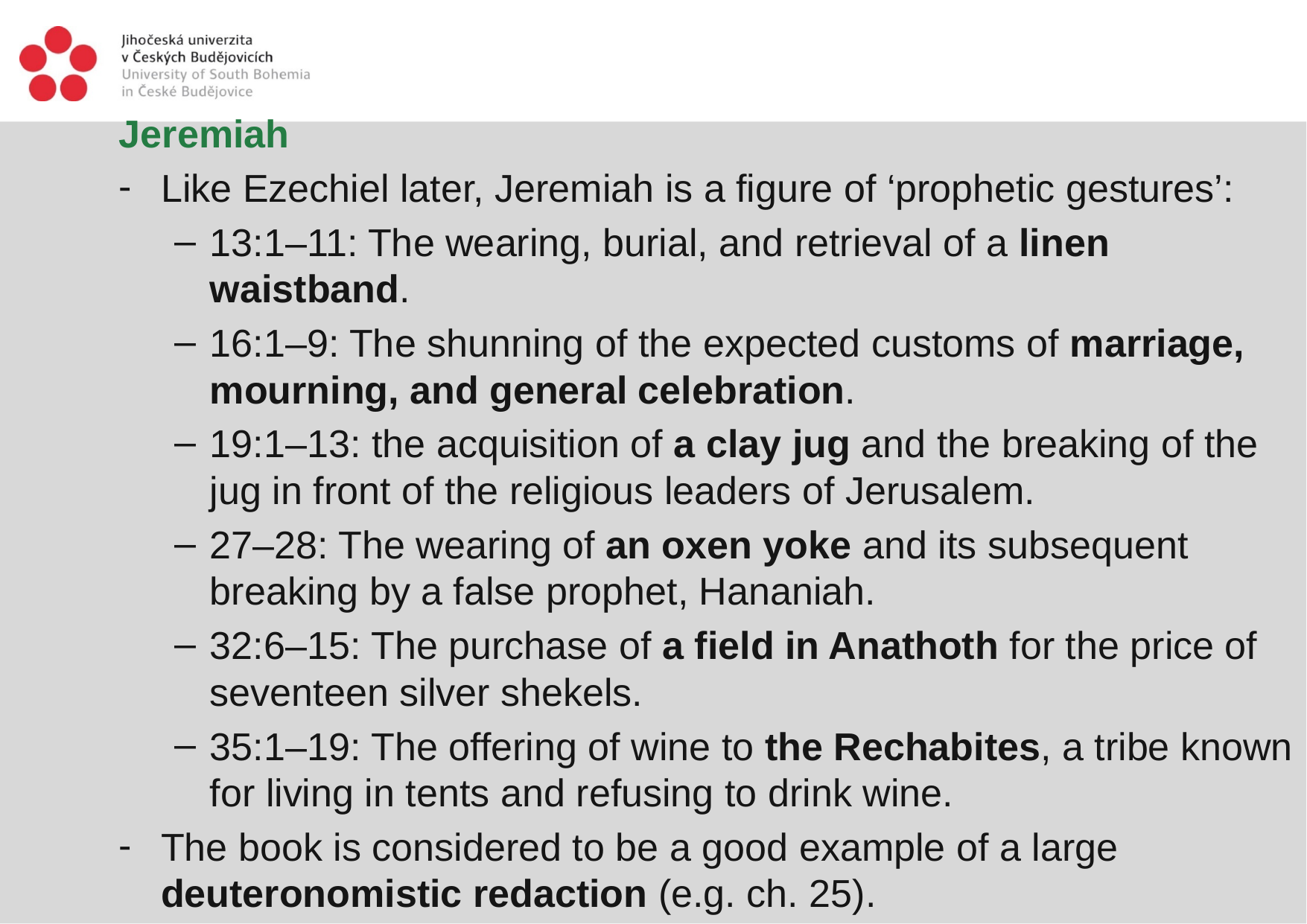

Jeremiah
Like Ezechiel later, Jeremiah is a figure of ‘prophetic gestures’:
13:1–11: The wearing, burial, and retrieval of a linen waistband.
16:1–9: The shunning of the expected customs of marriage, mourning, and general celebration.
19:1–13: the acquisition of a clay jug and the breaking of the jug in front of the religious leaders of Jerusalem.
27–28: The wearing of an oxen yoke and its subsequent breaking by a false prophet, Hananiah.
32:6–15: The purchase of a field in Anathoth for the price of seventeen silver shekels.
35:1–19: The offering of wine to the Rechabites, a tribe known for living in tents and refusing to drink wine.
The book is considered to be a good example of a large deuteronomistic redaction (e.g. ch. 25).